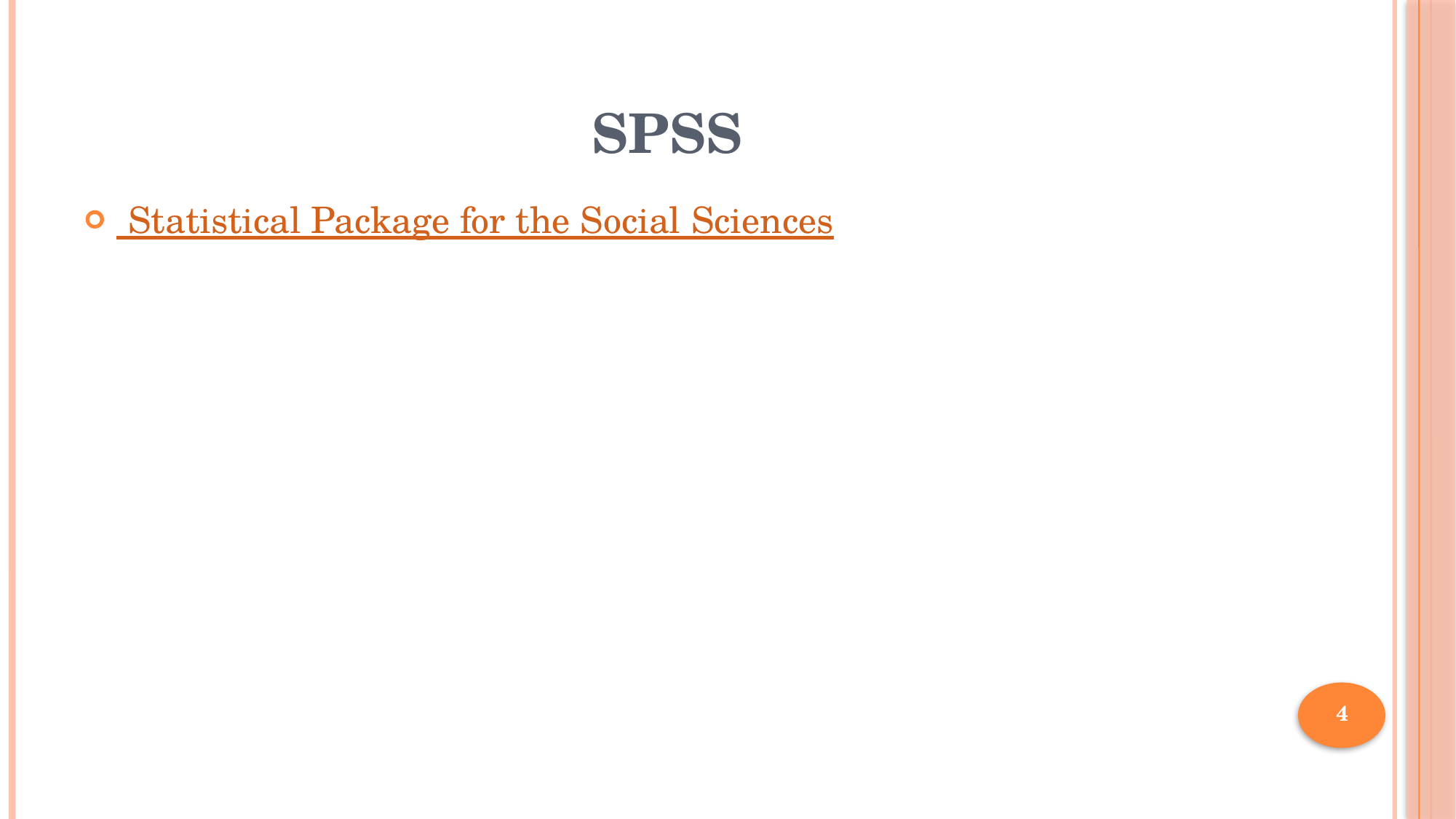

# SPSS
 Statistical Package for the Social Sciences
4